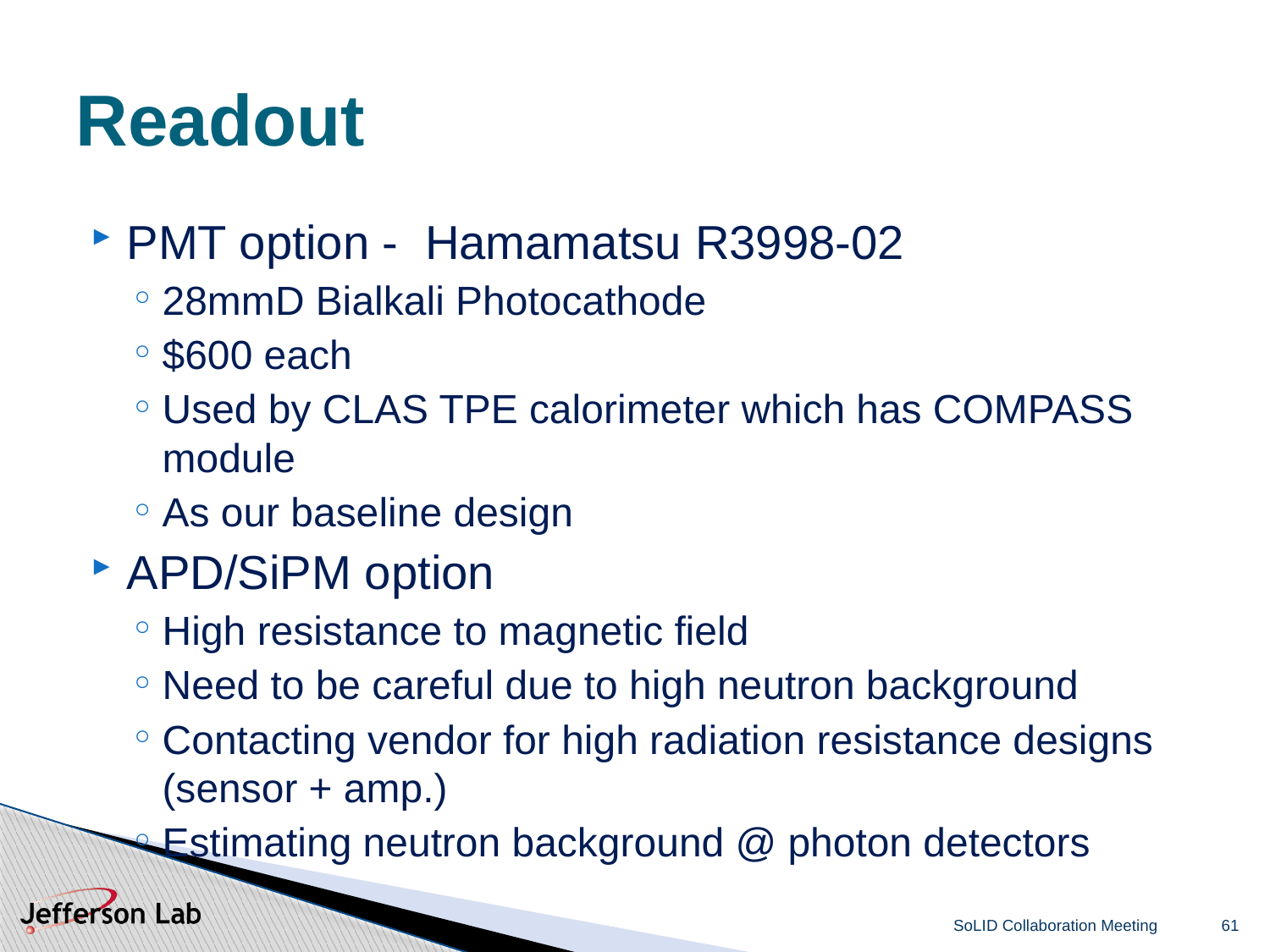

# Readout
PMT option -  Hamamatsu R3998-02
28mmD Bialkali Photocathode
$600 each
Used by CLAS TPE calorimeter which has COMPASS module
As our baseline design
APD/SiPM option
High resistance to magnetic field
Need to be careful due to high neutron background
Contacting vendor for high radiation resistance designs (sensor + amp.)
Estimating neutron background @ photon detectors
SoLID Collaboration Meeting
61